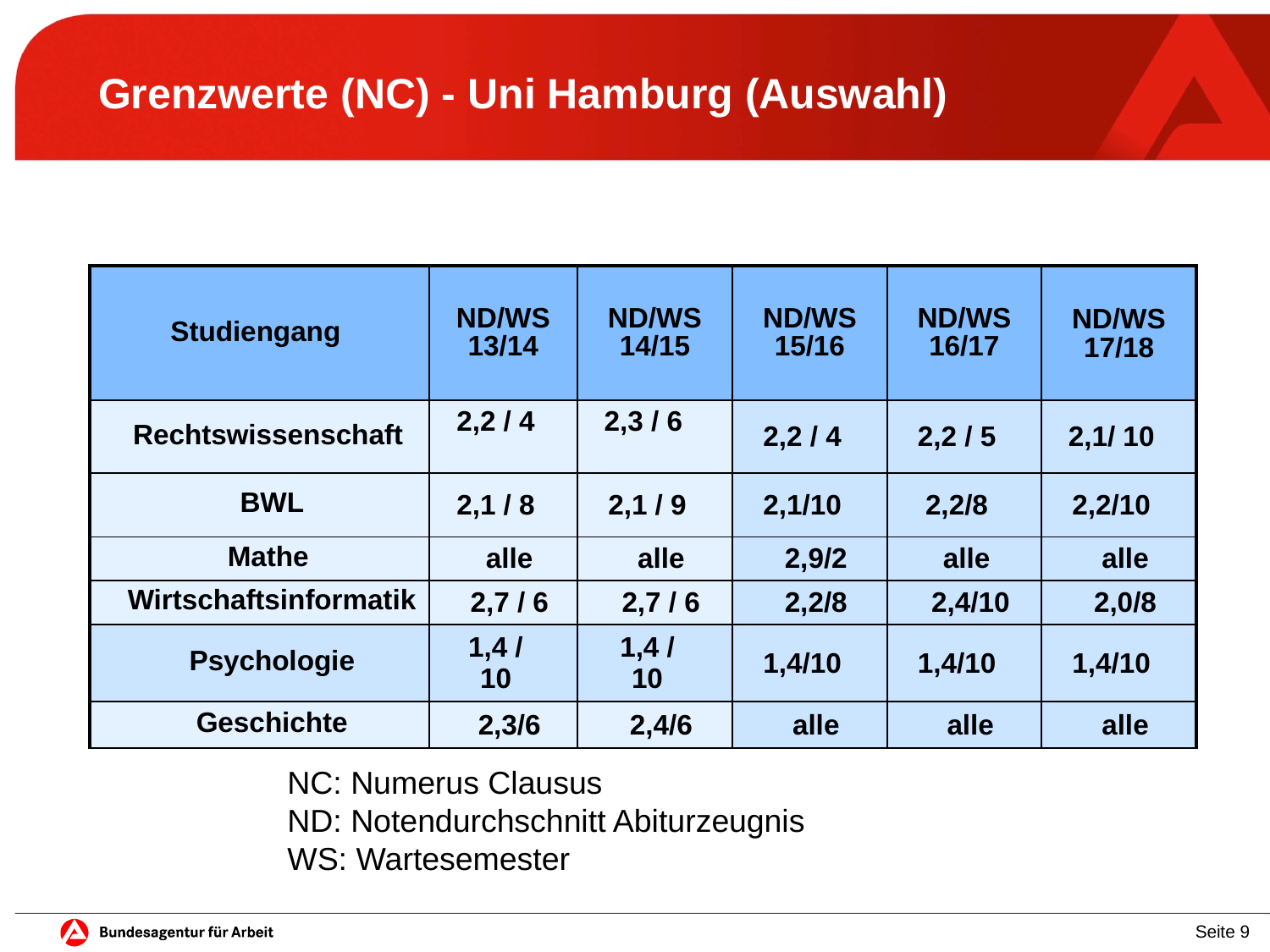

# Grenzwerte (NC) - Uni Hamburg (Auswahl)
| Studiengang | ND/WS 13/14 | ND/WS 14/15 | ND/WS 15/16 | ND/WS 16/17 | ND/WS 17/18 |
| --- | --- | --- | --- | --- | --- |
| Rechtswissenschaft | 2,2 / 4 | 2,3 / 6 | 2,2 / 4 | 2,2 / 5 | 2,1/ 10 |
| BWL | 2,1 / 8 | 2,1 / 9 | 2,1/10 | 2,2/8 | 2,2/10 |
| Mathe | alle | alle | 2,9/2 | alle | alle |
| Wirtschaftsinformatik | 2,7 / 6 | 2,7 / 6 | 2,2/8 | 2,4/10 | 2,0/8 |
| Psychologie | 1,4 / 10 | 1,4 / 10 | 1,4/10 | 1,4/10 | 1,4/10 |
| Geschichte | 2,3/6 | 2,4/6 | alle | alle | alle |
NC: Numerus Clausus
ND: Notendurchschnitt Abiturzeugnis
WS: Wartesemester